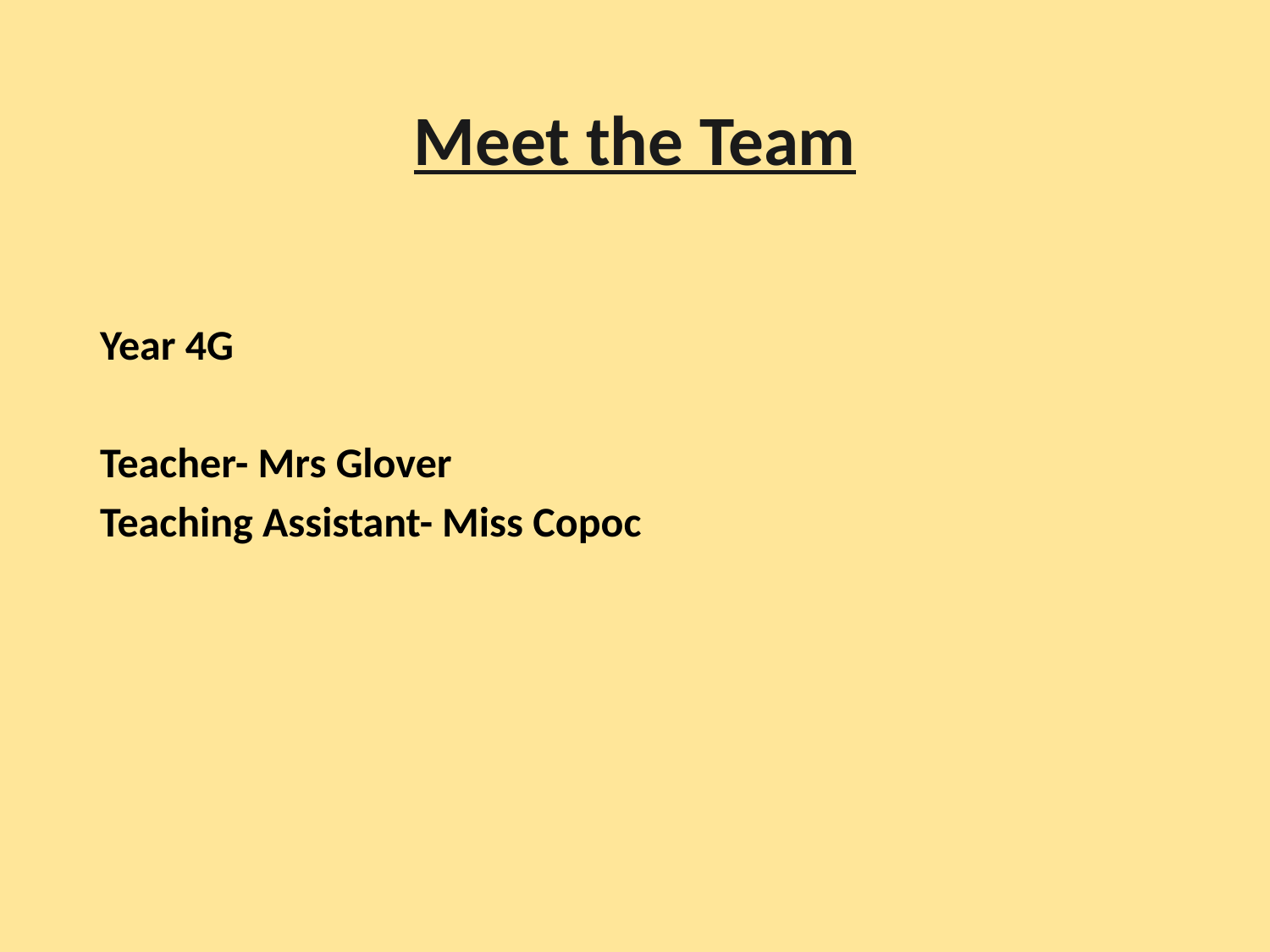

# Meet the Team

Year 4G

Teacher- Mrs Glover
Teaching Assistant- Miss Copoc